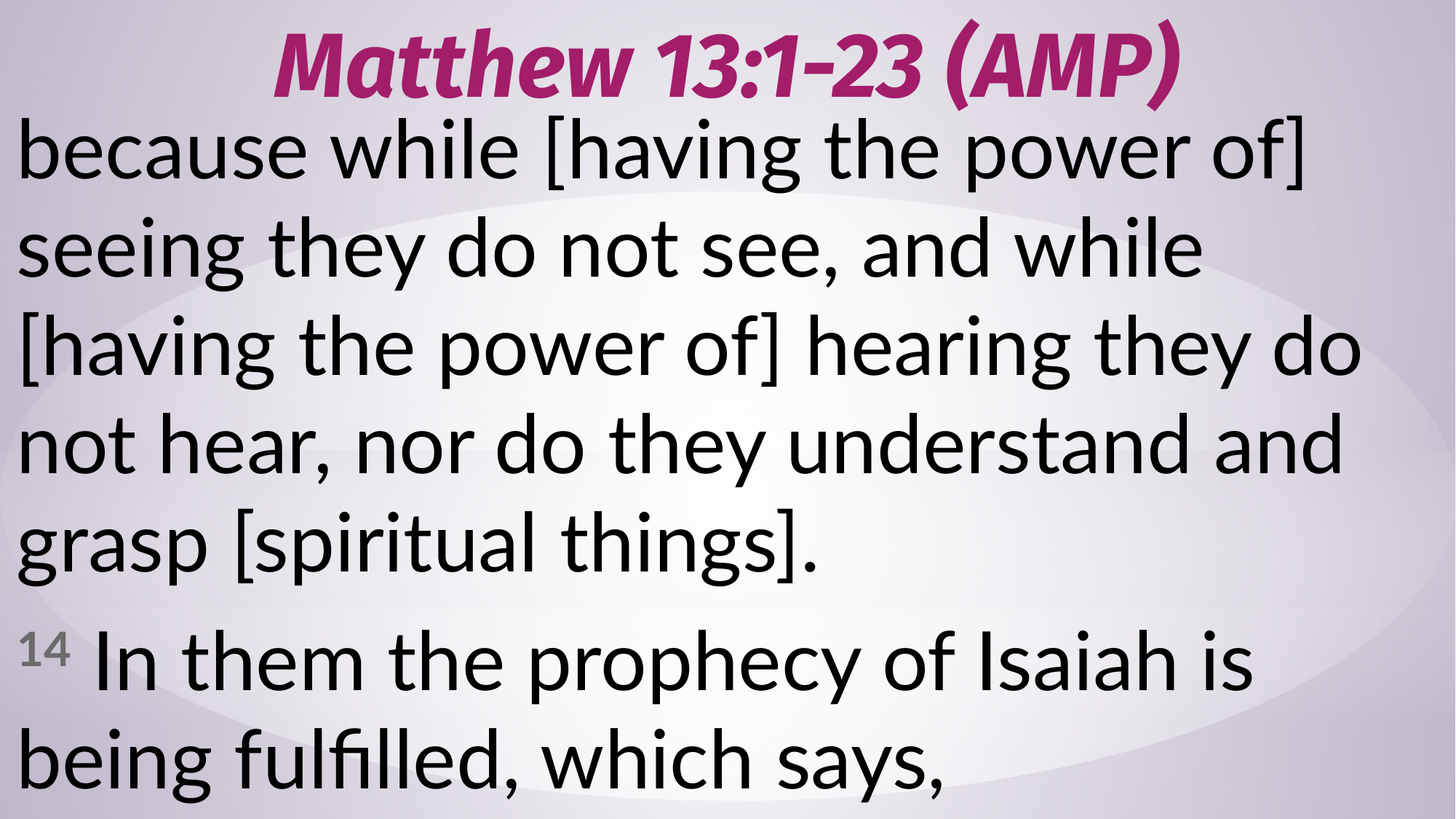

# Matthew 13:1-23 (AMP)
because while [having the power of] seeing they do not see, and while [having the power of] hearing they do not hear, nor do they understand and grasp [spiritual things].
14 In them the prophecy of Isaiah is being fulfilled, which says,